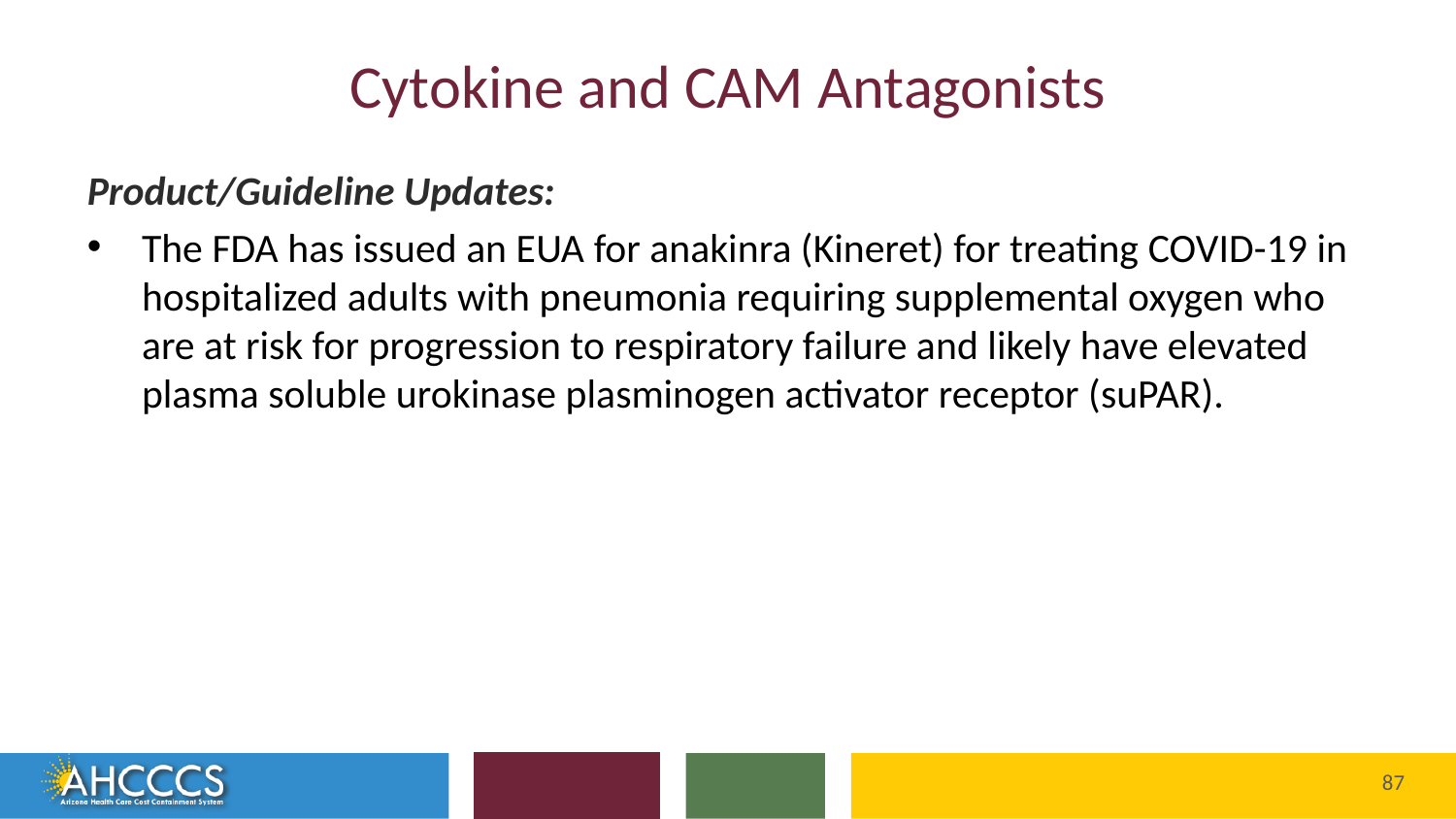

# Cytokine and CAM Antagonists
Product/Guideline Updates:
The FDA has issued an EUA for anakinra (Kineret) for treating COVID-19 in hospitalized adults with pneumonia requiring supplemental oxygen who are at risk for progression to respiratory failure and likely have elevated plasma soluble urokinase plasminogen activator receptor (suPAR).